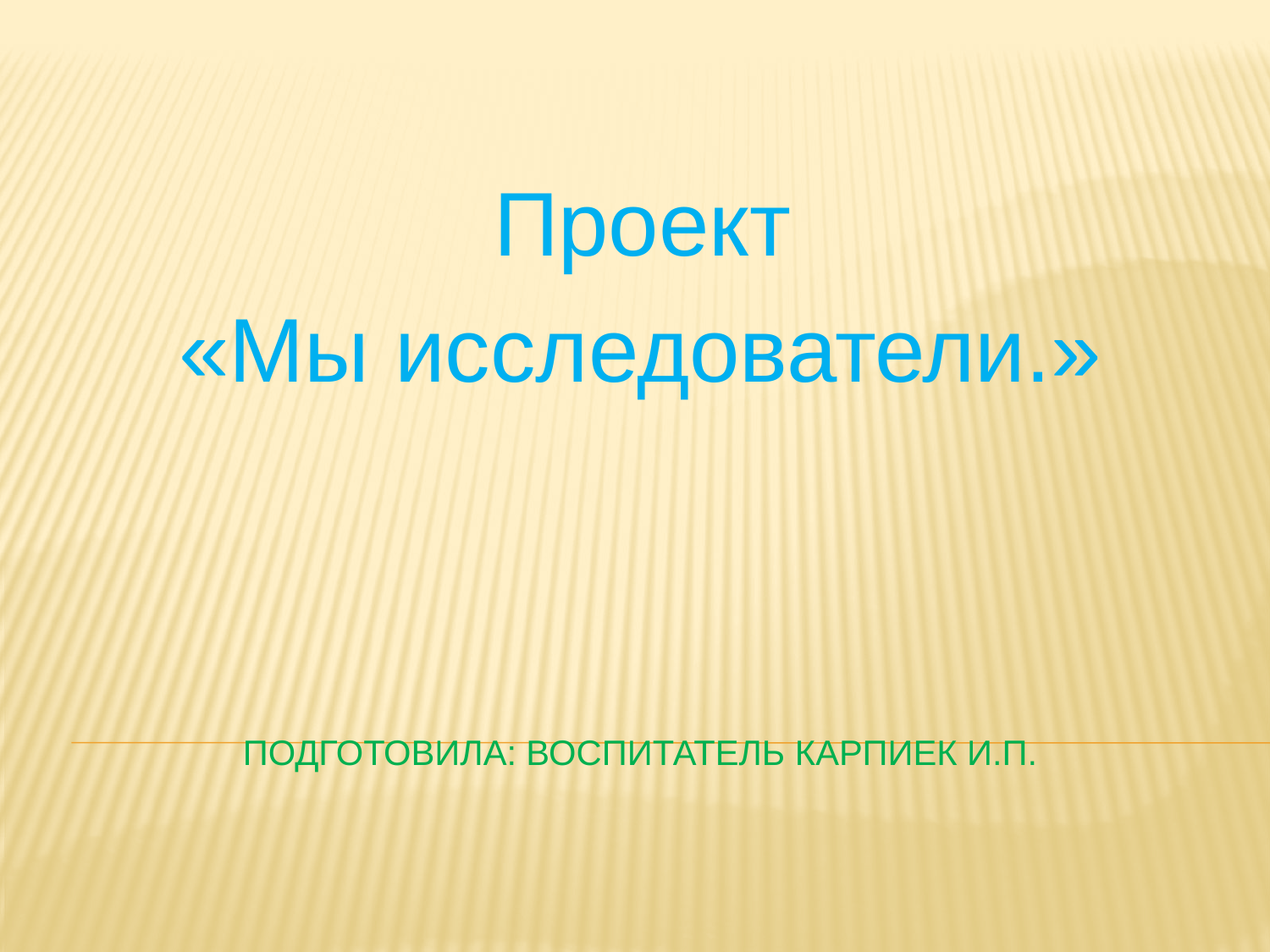

Проект
«Мы исследователи.»
# Подготовила: воспитатель карпиек и.п.